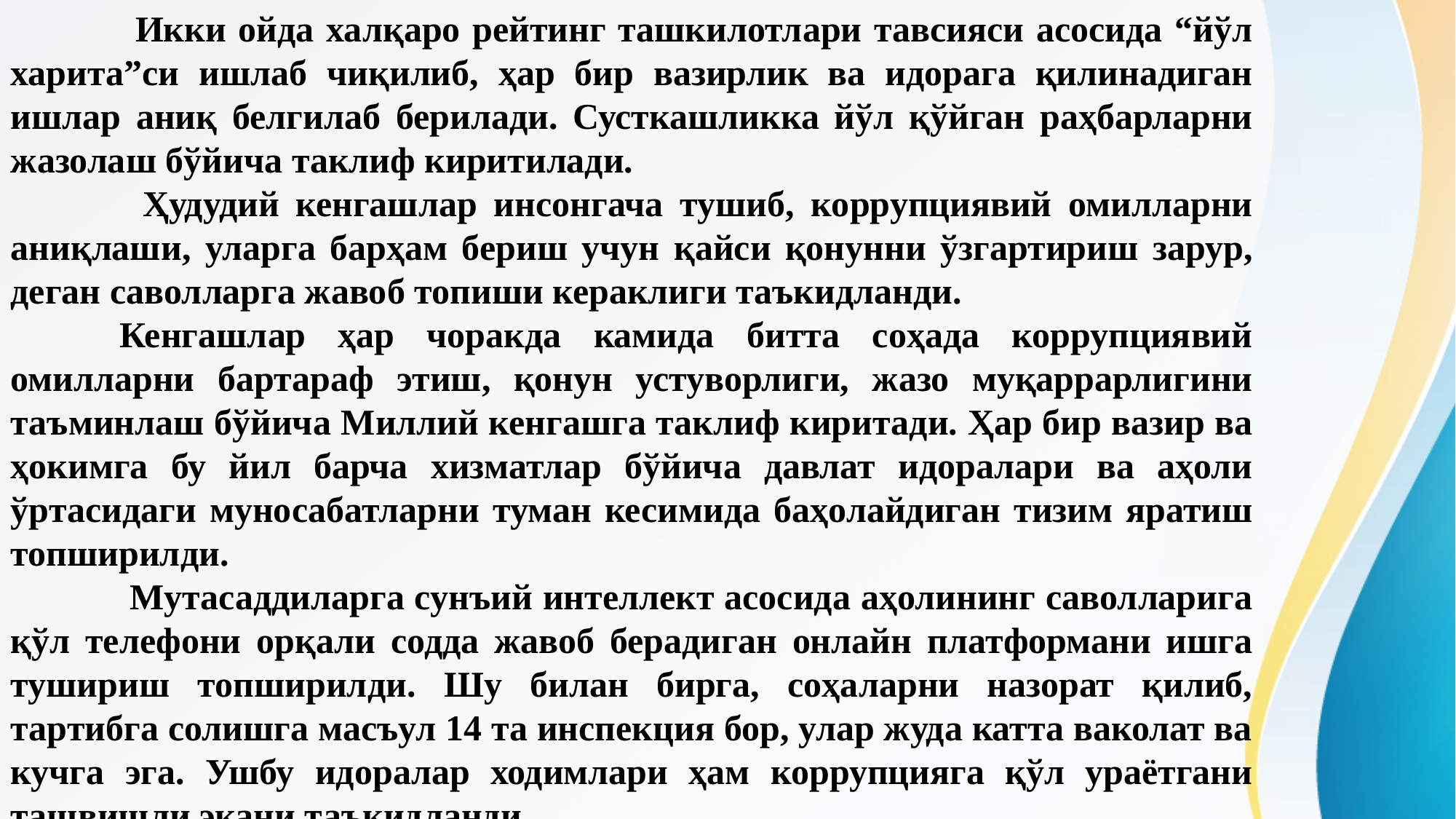

Икки ойда халқаро рейтинг ташкилотлари тавсияси асосида “йўл харита”си ишлаб чиқилиб, ҳар бир вазирлик ва идорага қилинадиган ишлар аниқ белгилаб берилади. Сусткашликка йўл қўйган раҳбарларни жазолаш бўйича таклиф киритилади.
   	Ҳудудий кенгашлар инсонгача тушиб, коррупциявий омилларни аниқлаши, уларга барҳам бериш учун қайси қонунни ўзгартириш зарур, деган саволларга жавоб топиши кераклиги таъкидланди.
	Кенгашлар ҳар чоракда камида битта соҳада коррупциявий омилларни бартараф этиш, қонун устуворлиги, жазо муқаррарлигини таъминлаш бўйича Миллий кенгашга таклиф киритади. Ҳар бир вазир ва ҳокимга бу йил барча хизматлар бўйича давлат идоралари ва аҳоли ўртасидаги муносабатларни туман кесимида баҳолайдиган тизим яратиш топширилди.
	 Мутасаддиларга сунъий интеллект асосида аҳолининг саволларига қўл телефони орқали содда жавоб берадиган онлайн платформани ишга тушириш топширилди. Шу билан бирга, соҳаларни назорат қилиб, тартибга солишга масъул 14 та инспекция бор, улар жуда катта ваколат ва кучга эга. Ушбу идоралар ходимлари ҳам коррупцияга қўл ураётгани ташвишли экани таъкидланди.